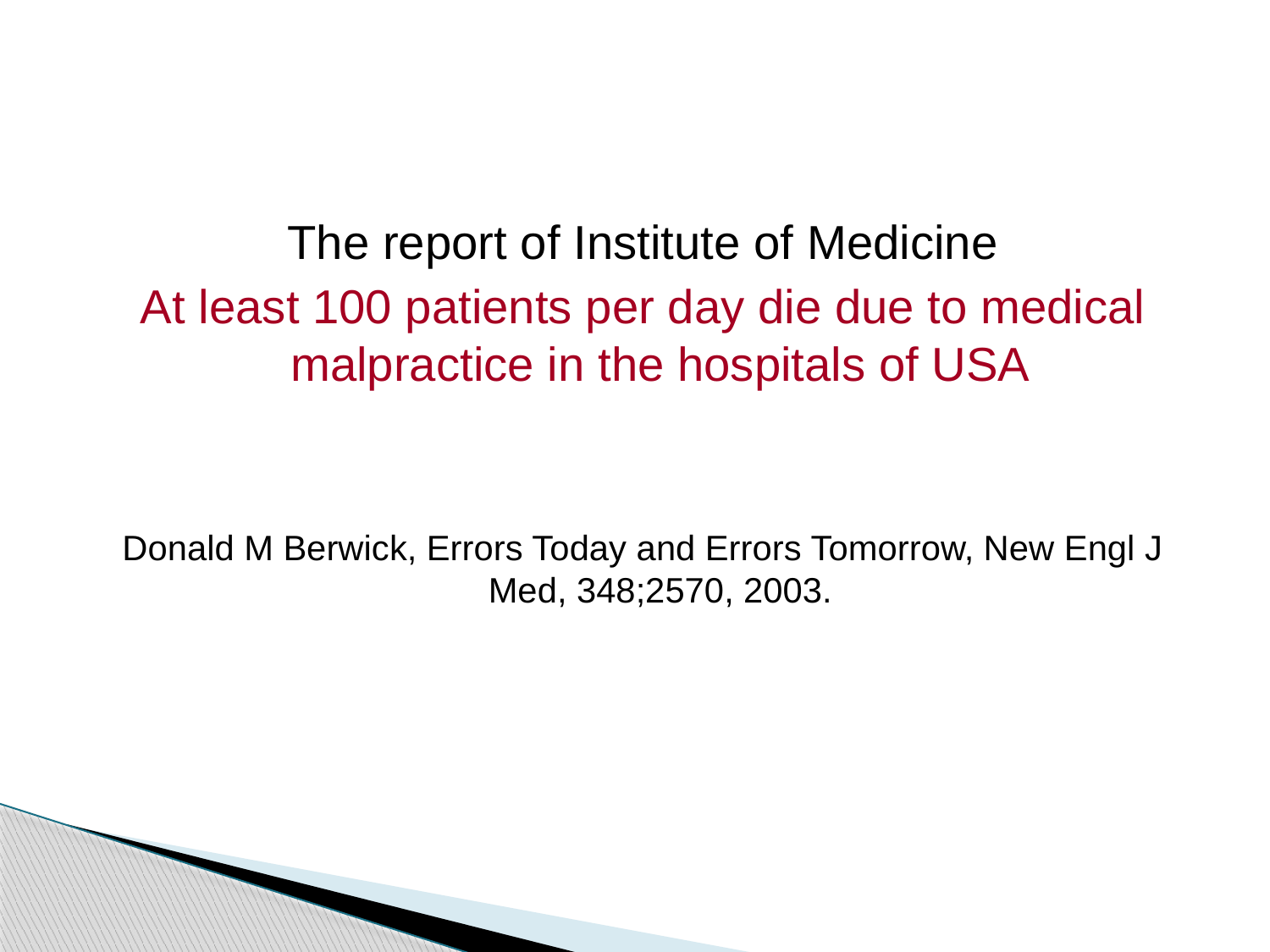

The report of Institute of Medicine
At least 100 patients per day die due to medical malpractice in the hospitals of USA

Donald M Berwick, Errors Today and Errors Tomorrow, New Engl J Med, 348;2570, 2003.